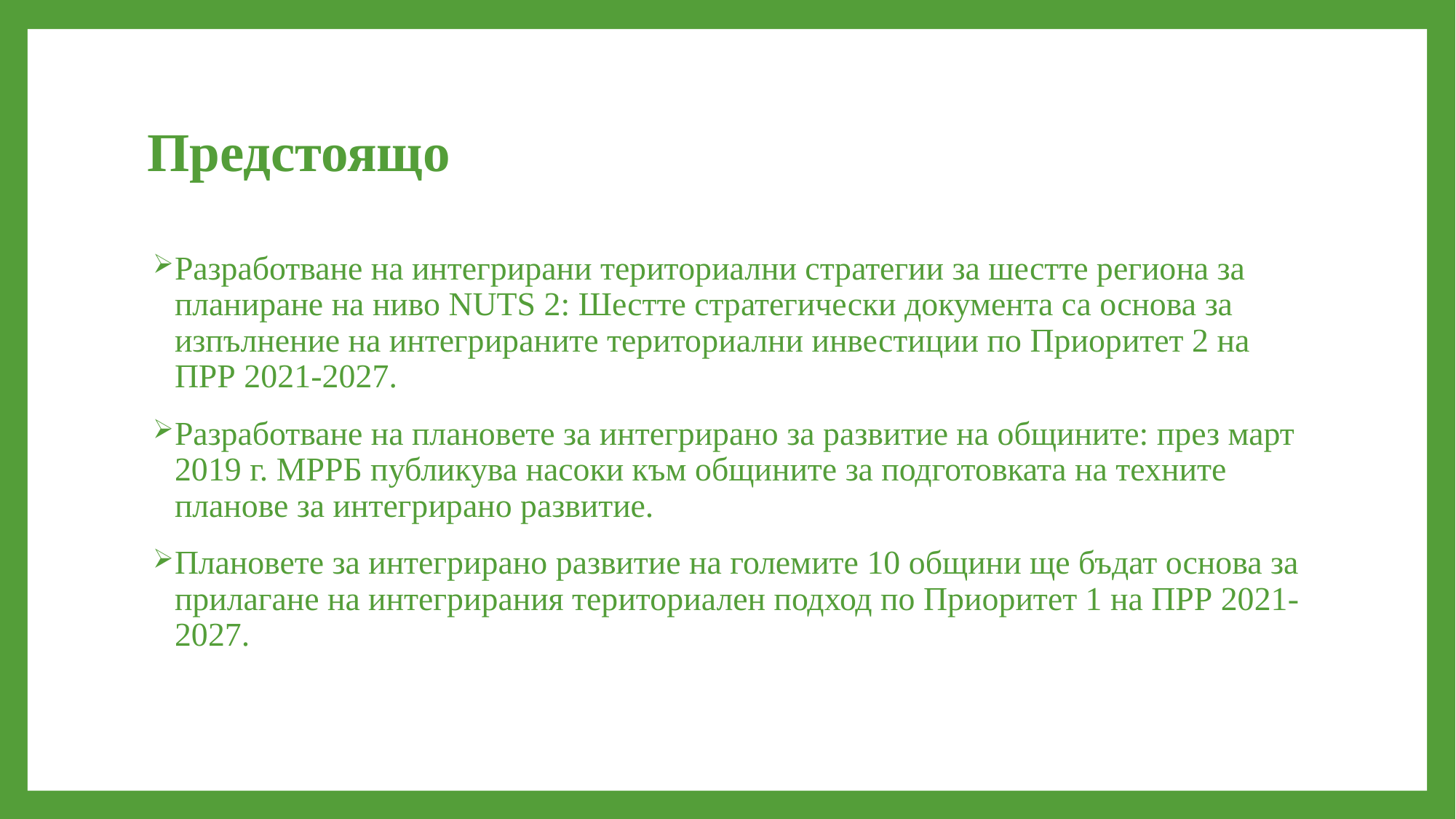

# Предстоящо
Разработване на интегрирани териториални стратегии за шестте региона за планиране на ниво NUTS 2: Шестте стратегически документа са основа за изпълнение на интегрираните териториални инвестиции по Приоритет 2 на ПРР 2021-2027.
Разработване на плановете за интегрирано за развитие на общините: през март 2019 г. МРРБ публикува насоки към общините за подготовката на техните планове за интегрирано развитие.
Плановете за интегрирано развитие на големите 10 общини ще бъдат основа за прилагане на интегрирания териториален подход по Приоритет 1 на ПРР 2021-2027.